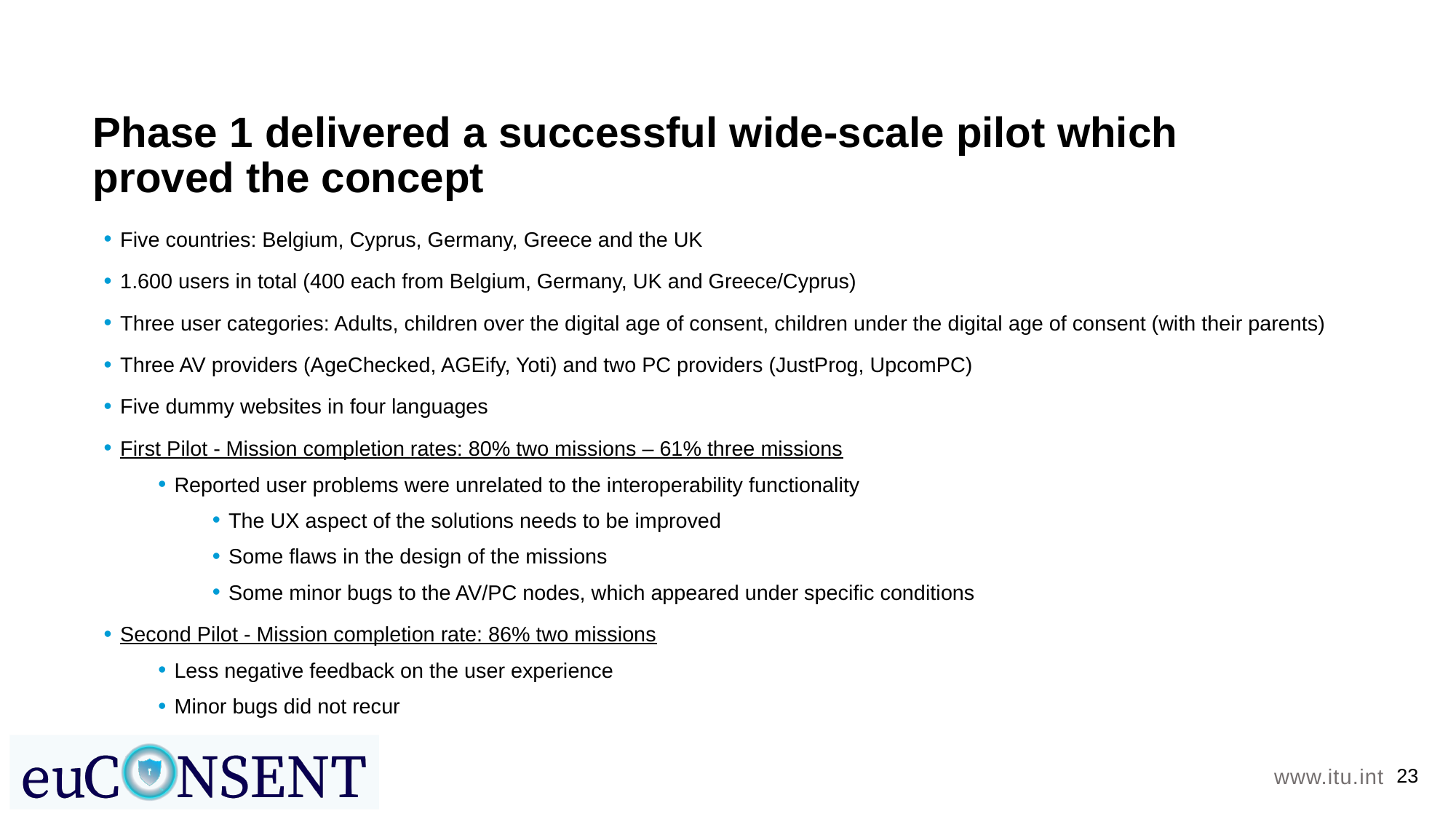

# Phase 1 delivered a successful wide-scale pilot which proved the concept
Five countries: Belgium, Cyprus, Germany, Greece and the UK
1.600 users in total (400 each from Belgium, Germany, UK and Greece/Cyprus)
Three user categories: Adults, children over the digital age of consent, children under the digital age of consent (with their parents)
Three AV providers (AgeChecked, AGEify, Yoti) and two PC providers (JustProg, UpcomPC)
Five dummy websites in four languages
First Pilot - Mission completion rates: 80% two missions – 61% three missions
Reported user problems were unrelated to the interoperability functionality
The UX aspect of the solutions needs to be improved
Some flaws in the design of the missions
Some minor bugs to the AV/PC nodes, which appeared under specific conditions
Second Pilot - Mission completion rate: 86% two missions
Less negative feedback on the user experience
Minor bugs did not recur